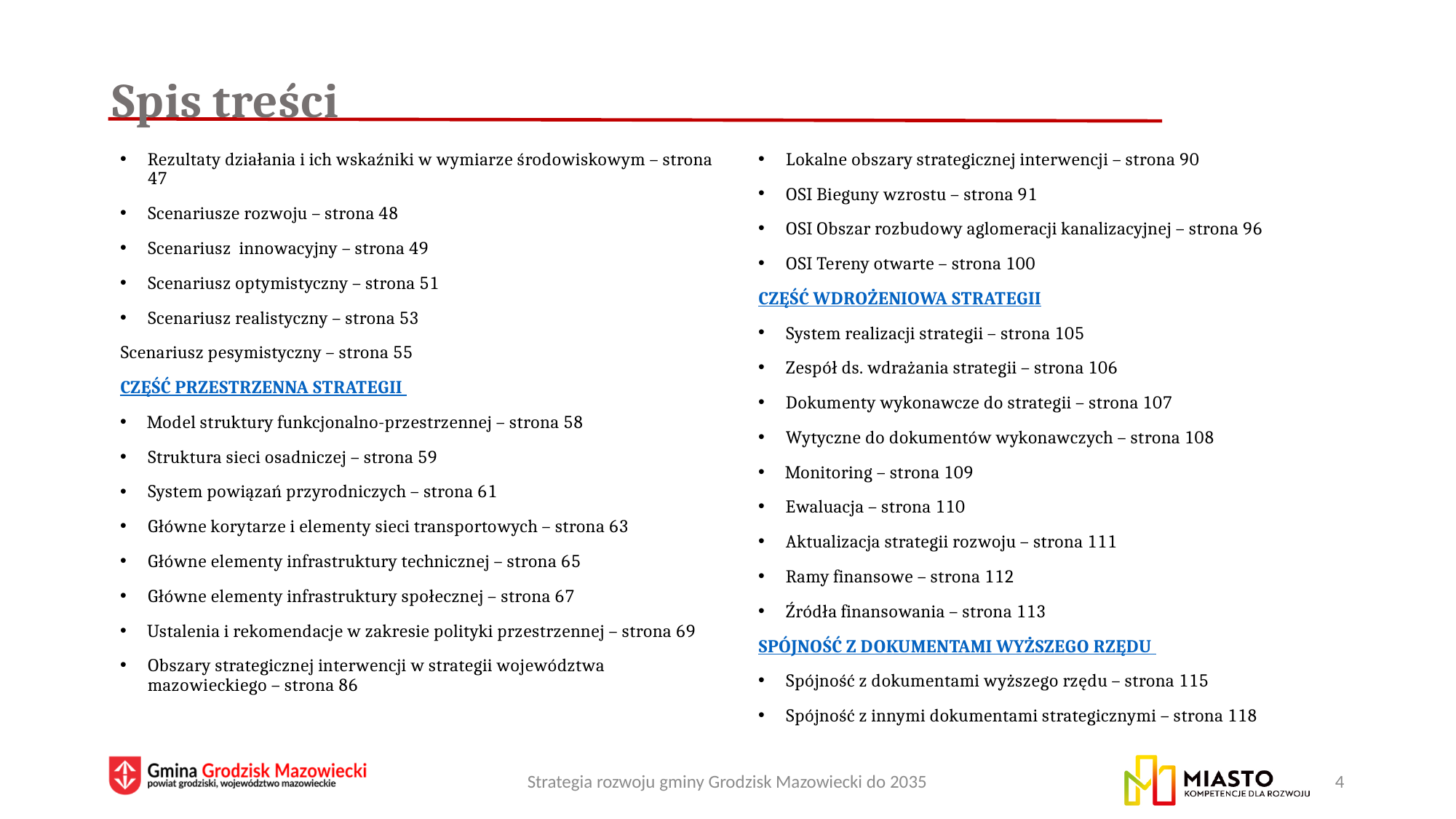

# Spis treści
Rezultaty działania i ich wskaźniki w wymiarze środowiskowym – strona 47
Scenariusze rozwoju – strona 48
Scenariusz  innowacyjny – strona 49
Scenariusz optymistyczny – strona 51
Scenariusz realistyczny – strona 53
Scenariusz pesymistyczny – strona 55
CZĘŚĆ PRZESTRZENNA STRATEGII
Model struktury funkcjonalno-przestrzennej – strona 58
Struktura sieci osadniczej – strona 59
System powiązań przyrodniczych – strona 61
Główne korytarze i elementy sieci transportowych – strona 63
Główne elementy infrastruktury technicznej – strona 65
Główne elementy infrastruktury społecznej – strona 67
Ustalenia i rekomendacje w zakresie polityki przestrzennej – strona 69
Obszary strategicznej interwencji w strategii województwa mazowieckiego – strona 86

Lokalne obszary strategicznej interwencji – strona 90
OSI Bieguny wzrostu – strona 91
OSI Obszar rozbudowy aglomeracji kanalizacyjnej – strona 96
OSI Tereny otwarte – strona 100
CZĘŚĆ WDROŻENIOWA STRATEGII
System realizacji strategii – strona 105
Zespół ds. wdrażania strategii – strona 106
Dokumenty wykonawcze do strategii – strona 107
Wytyczne do dokumentów wykonawczych – strona 108
Monitoring – strona 109
Ewaluacja – strona 110
Aktualizacja strategii rozwoju – strona 111
Ramy finansowe – strona 112
Źródła finansowania – strona 113
SPÓJNOŚĆ Z DOKUMENTAMI WYŻSZEGO RZĘDU
Spójność z dokumentami wyższego rzędu – strona 115
Spójność z innymi dokumentami strategicznymi – strona 118

Strategia rozwoju gminy Grodzisk Mazowiecki do 2035
4
Strategia rozwoju gminy Grodzisk Mazowiecki do 2035